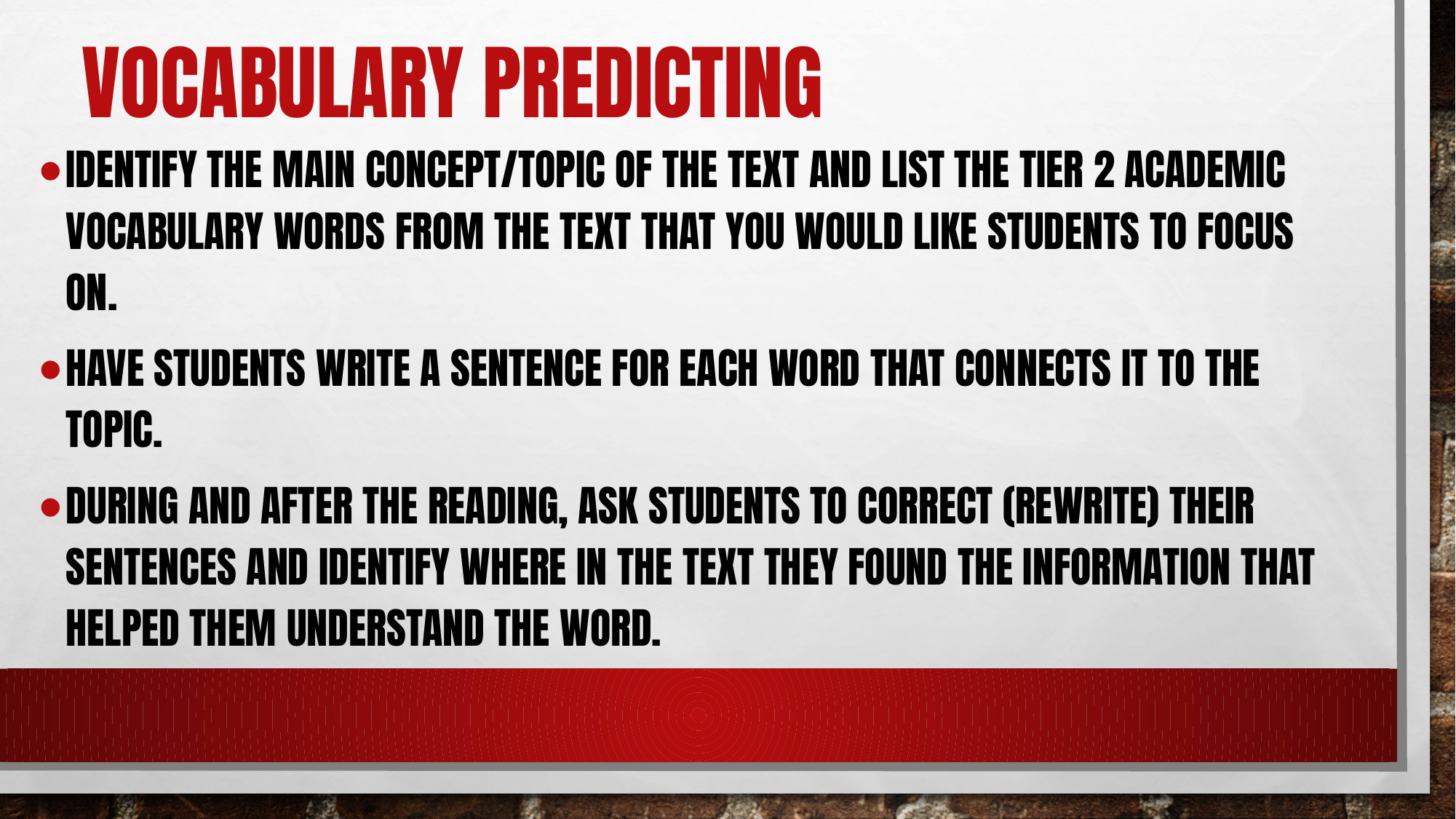

# Vocabulary predicting
Identify the main concept/topic of the text and List the tier 2 academic vocabulary words from the text that you would like students to focus on.
Have students write a sentence for each word that connects it to the topic.
During and after the reading, ask students to correct (rewrite) their sentences and identify where in the text they found the information that helped them understand the word.